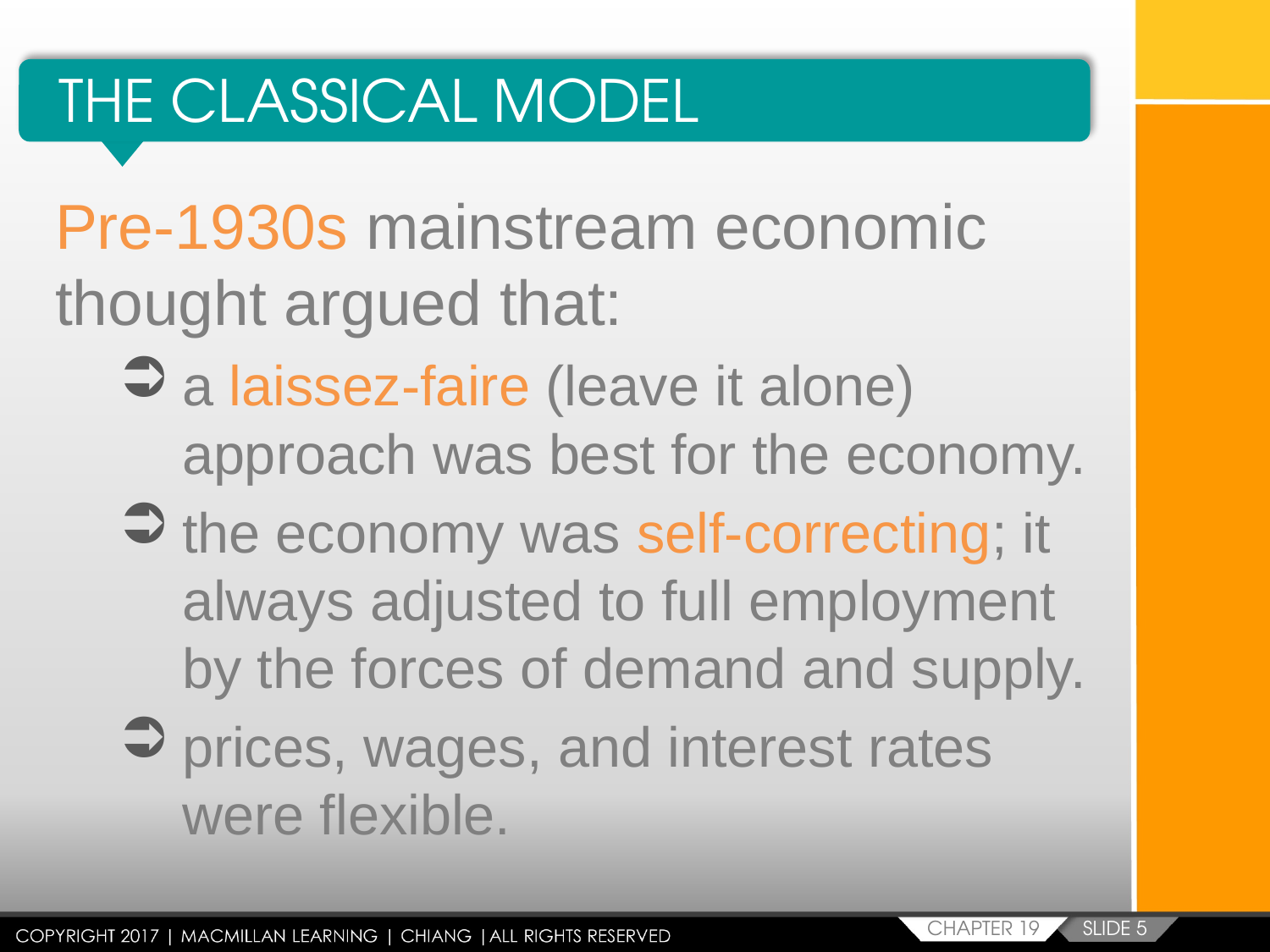

THE CLASSICAL MODEL

Pre-1930s mainstream economic thought argued that:
a laissez-faire (leave it alone) approach was best for the economy.
the economy was self-correcting; it always adjusted to full employment by the forces of demand and supply.
prices, wages, and interest rates were flexible.
SLIDE 5
CHAPTER 19